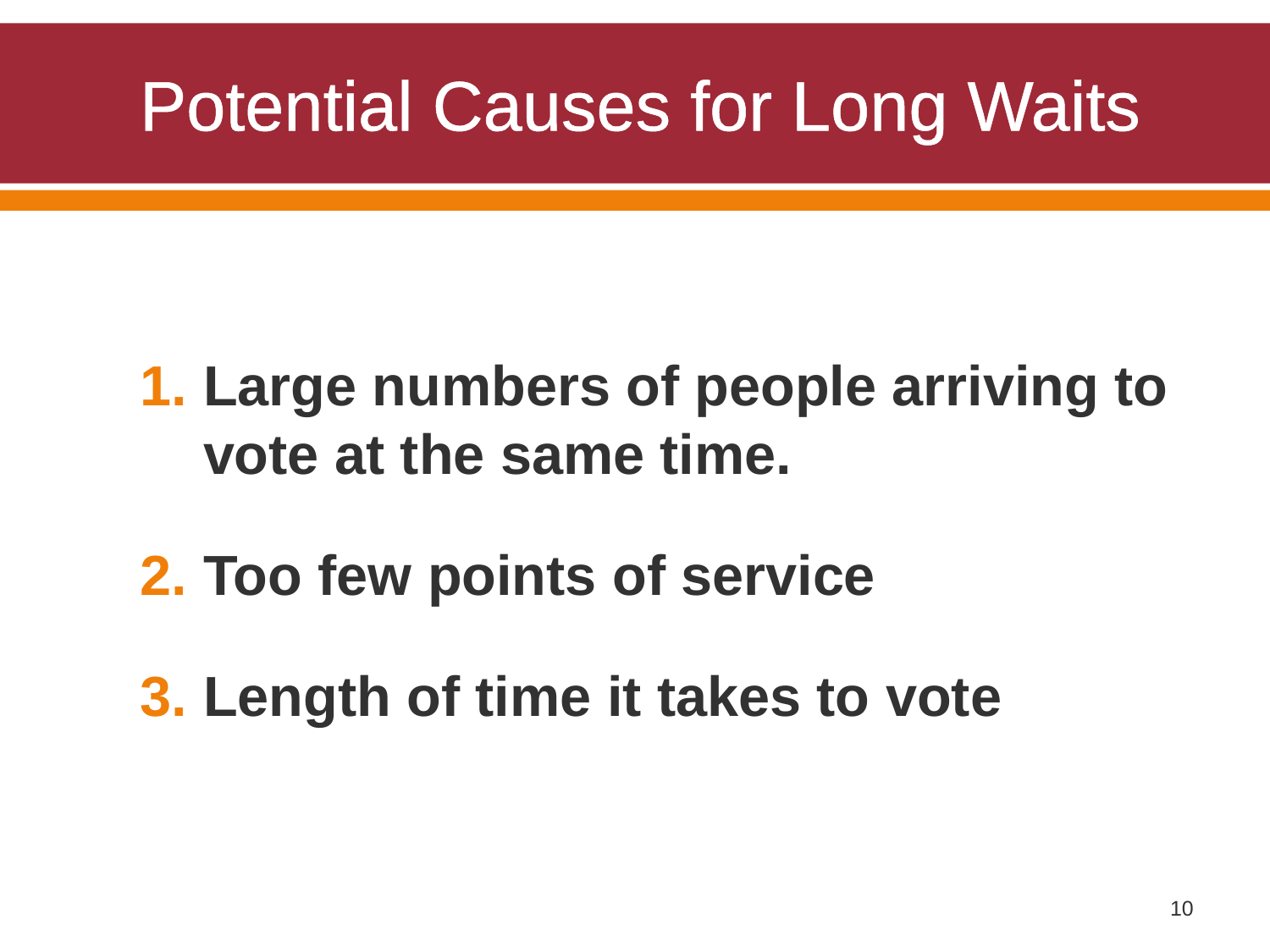

# Potential Causes for Long Waits

Large numbers of people arriving to vote at the same time.
Too few points of service
Length of time it takes to vote
10